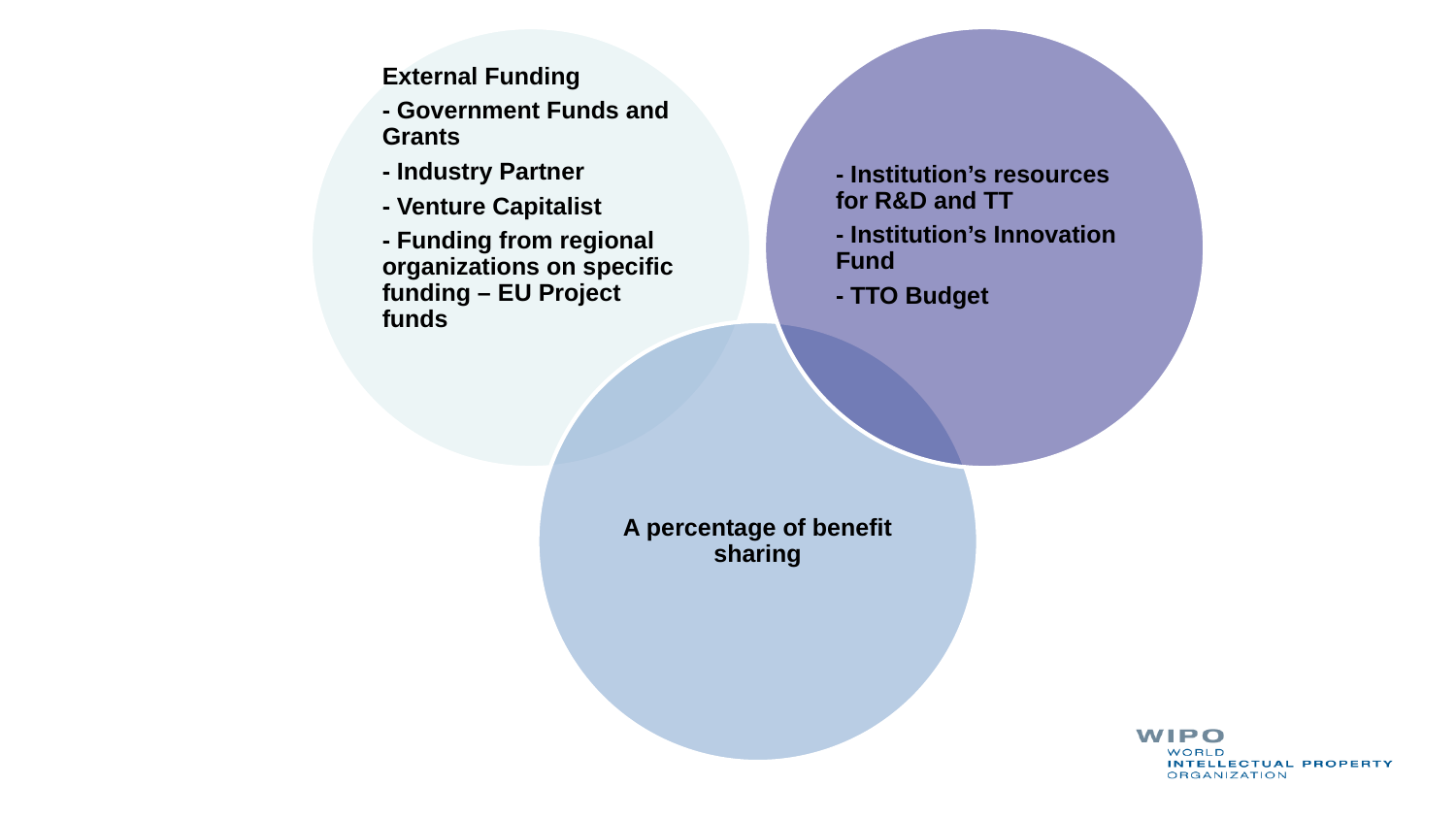

External Funding
- Government Funds and Grants
- Industry Partner
- Venture Capitalist
- Funding from regional organizations on specific funding – EU Project funds

A percentage of benefit sharing
- Institution’s resources for R&D and TT
- Institution’s Innovation Fund
- TTO Budget